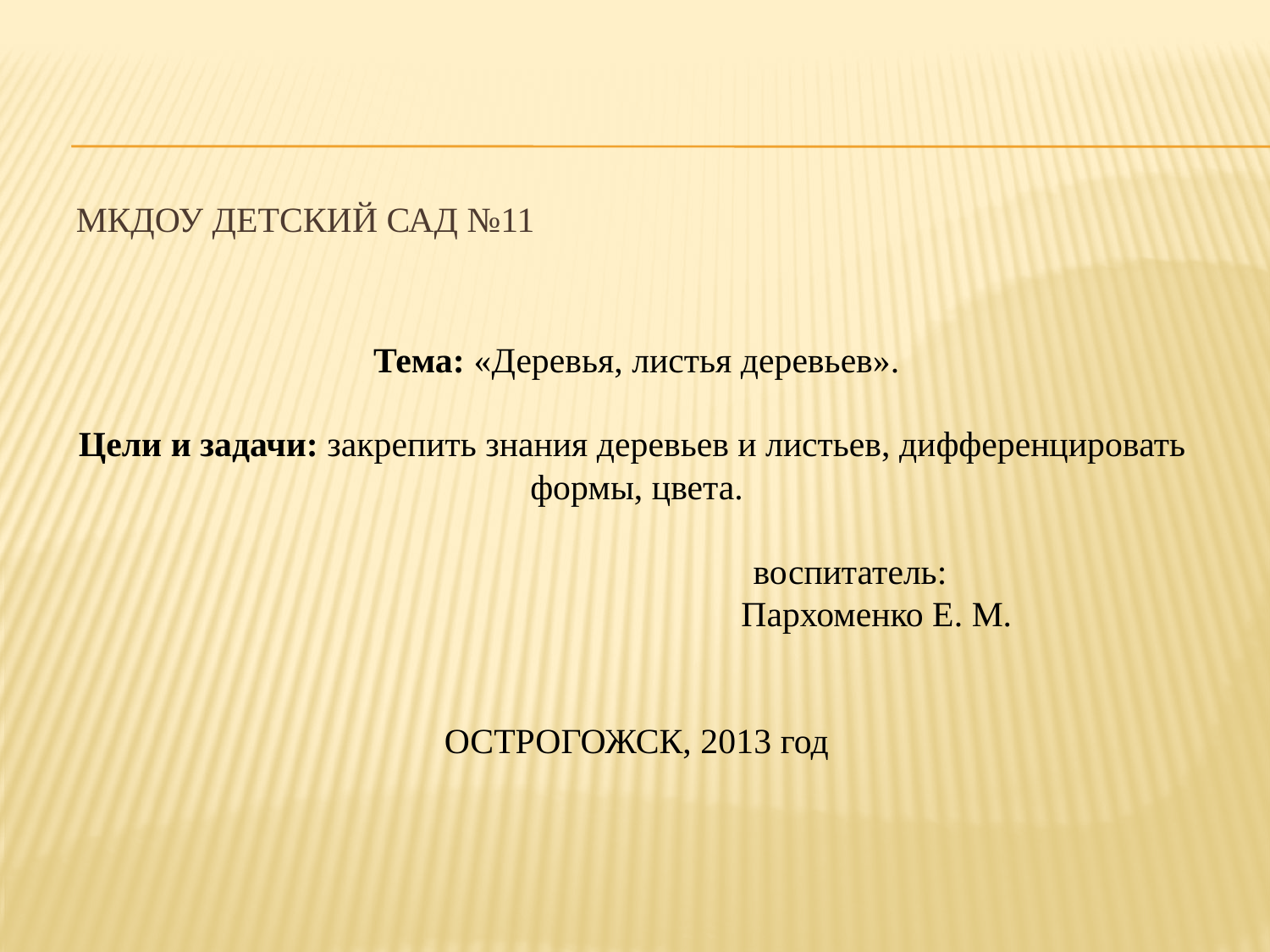

# МКДОУ детский сад №11

Тема: «Деревья, листья деревьев».

Цели и задачи: закрепить знания деревьев и листьев, дифференцировать
формы, цвета.

                                                 воспитатель:
                                                      Пархоменко Е. М.

ОСТРОГОЖСК, 2013 год